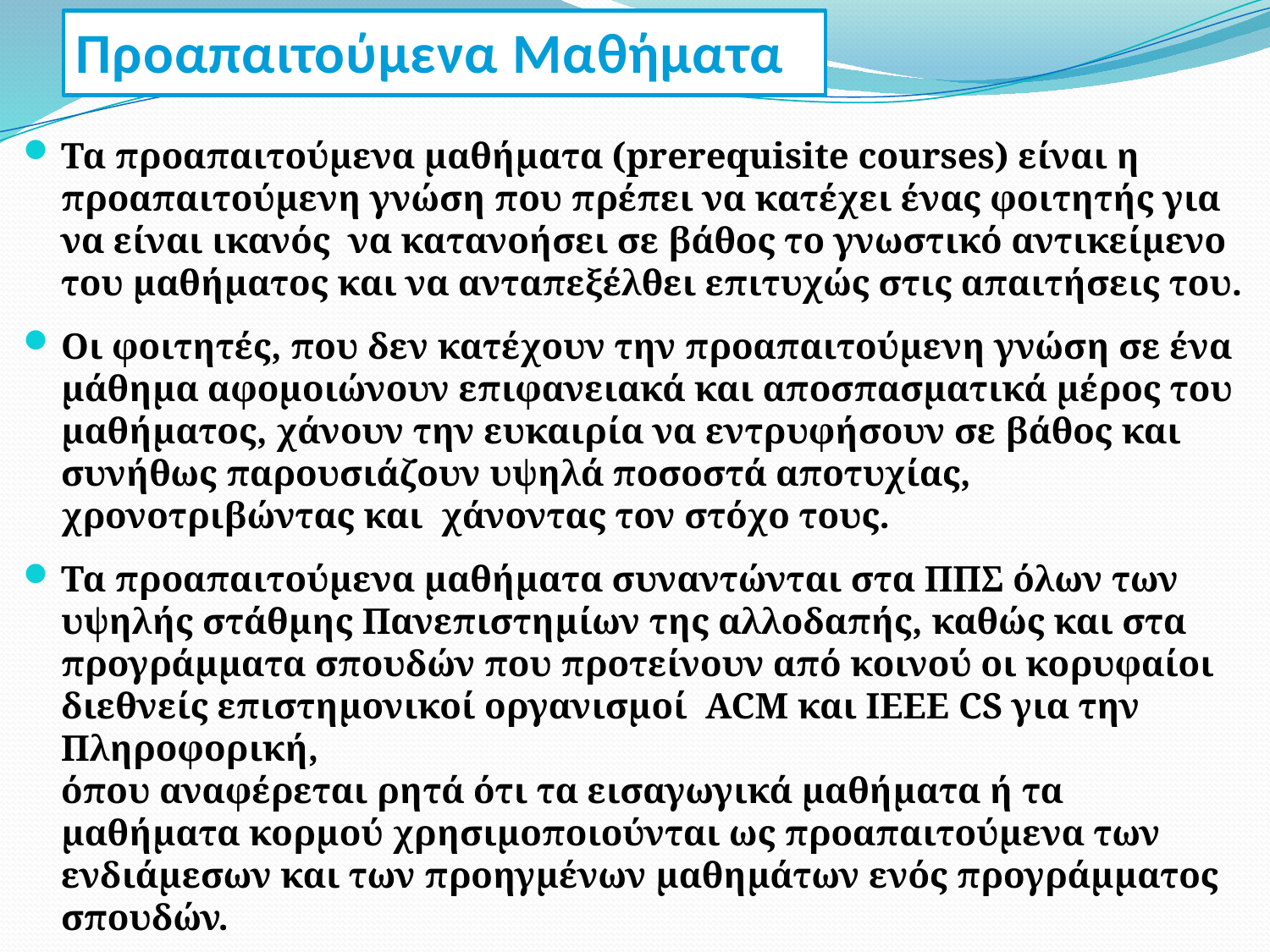

Προαπαιτούμενα Μαθήματα
Τα προαπαιτούμενα μαθήματα (prerequisite courses) είναι η προαπαιτούμενη γνώση που πρέπει να κατέχει ένας φοιτητής για να είναι ικανός  να κατανοήσει σε βάθος το γνωστικό αντικείμενο του μαθήματος και να ανταπεξέλθει επιτυχώς στις απαιτήσεις του.
Οι φοιτητές, που δεν κατέχουν την προαπαιτούμενη γνώση σε ένα μάθημα αφομοιώνουν επιφανειακά και αποσπασματικά μέρος του μαθήματος, χάνουν την ευκαιρία να εντρυφήσουν σε βάθος και συνήθως παρουσιάζουν υψηλά ποσοστά αποτυχίας, χρονοτριβώντας και  χάνοντας τον στόχο τους.
Τα προαπαιτούμενα μαθήματα συναντώνται στα ΠΠΣ όλων των υψηλής στάθμης Πανεπιστημίων της αλλοδαπής, καθώς και στα προγράμματα σπουδών που προτείνουν από κοινού οι κορυφαίοι διεθνείς επιστημονικοί οργανισμοί  ACM και IEEE CS για την Πληροφορική,
όπου αναφέρεται ρητά ότι τα εισαγωγικά μαθήματα ή τα μαθήματα κορμού χρησιμοποιούνται ως προαπαιτούμενα των ενδιάμεσων και των προηγμένων μαθημάτων ενός προγράμματος σπουδών.